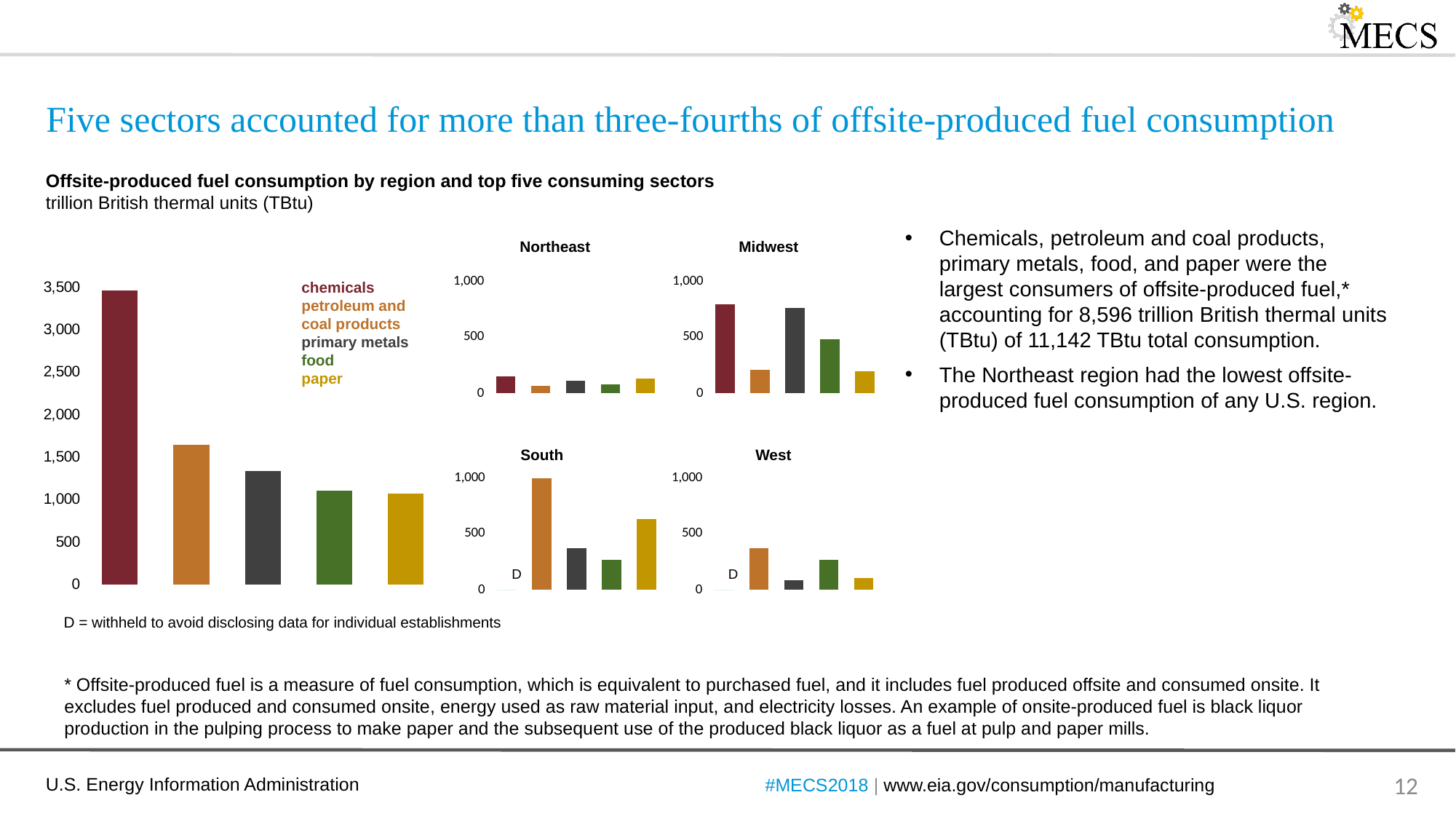

# Five sectors accounted for more than three-fourths of offsite-produced fuel consumption
Offsite-produced fuel consumption by region and top five consuming sectors
trillion British thermal units (TBtu)
Chemicals, petroleum and coal products, primary metals, food, and paper were the largest consumers of offsite-produced fuel,* accounting for 8,596 trillion British thermal units (TBtu) of 11,142 TBtu total consumption.
The Northeast region had the lowest offsite-produced fuel consumption of any U.S. region.
Northeast
Midwest

### Chart

| Category | US |
|---|---|
| Chemicals | 3456.0 |
| Petroleum and Coal Products | 1640.0 |
| Primary Metals | 1331.0 |
| Food | 1100.0 |
| Paper | 1069.0 |

### Chart

| Category | Northeast Census Region |
|---|---|
| Chemicals | 151.0 |
| Petroleum and Coal Products | 67.0 |
| Primary Metals | 114.0 |
| Food | 81.0 |
| Paper | 134.0 |

### Chart

| Category | Midwest Census Region |
|---|---|
| Chemicals | 791.0 |
| Petroleum and Coal Products | 212.0 |
| Primary Metals | 760.0 |
| Food | 483.0 |
| Paper | 199.0 |
chemicals
petroleum and coal products
primary metals
food
paper
South
West

### Chart

| Category | South Census Region |
|---|---|
| Chemicals | 0.0 |
| Petroleum and Coal Products | 993.0 |
| Primary Metals | 372.0 |
| Food | 268.0 |
| Paper | 629.0 |

### Chart

| Category | West Census Region |
|---|---|
| Chemicals | 0.0 |
| Petroleum and Coal Products | 369.0 |
| Primary Metals | 85.0 |
| Food | 269.0 |
| Paper | 108.0 |
D
D
D = withheld to avoid disclosing data for individual establishments
* Offsite-produced fuel is a measure of fuel consumption, which is equivalent to purchased fuel, and it includes fuel produced offsite and consumed onsite. It excludes fuel produced and consumed onsite, energy used as raw material input, and electricity losses. An example of onsite-produced fuel is black liquor production in the pulping process to make paper and the subsequent use of the produced black liquor as a fuel at pulp and paper mills.
#MECS2018 | www.eia.gov/consumption/manufacturing
12